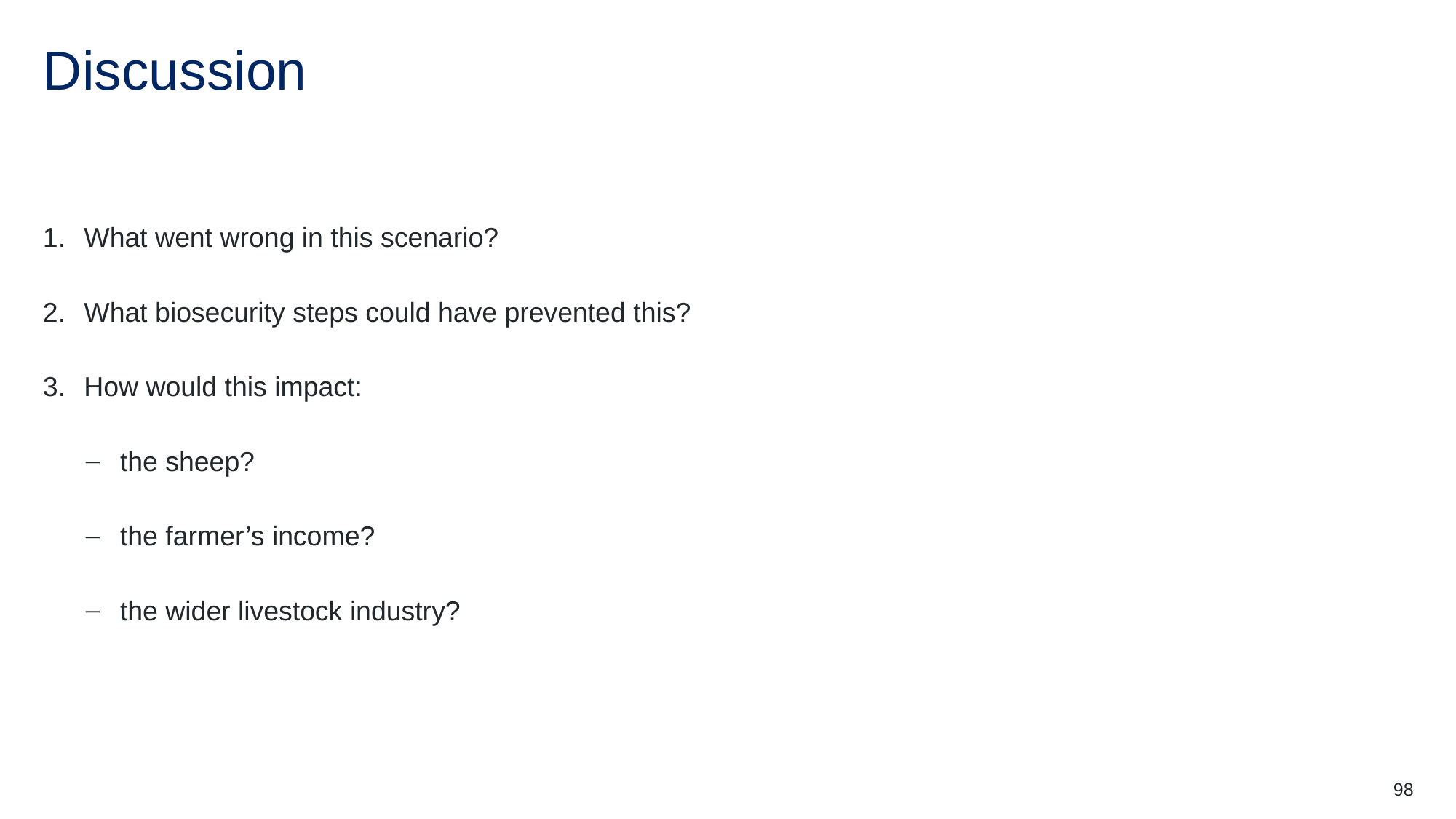

# Discussion
What went wrong in this scenario?
What biosecurity steps could have prevented this?
How would this impact:
the sheep?
the farmer’s income?
the wider livestock industry?
98